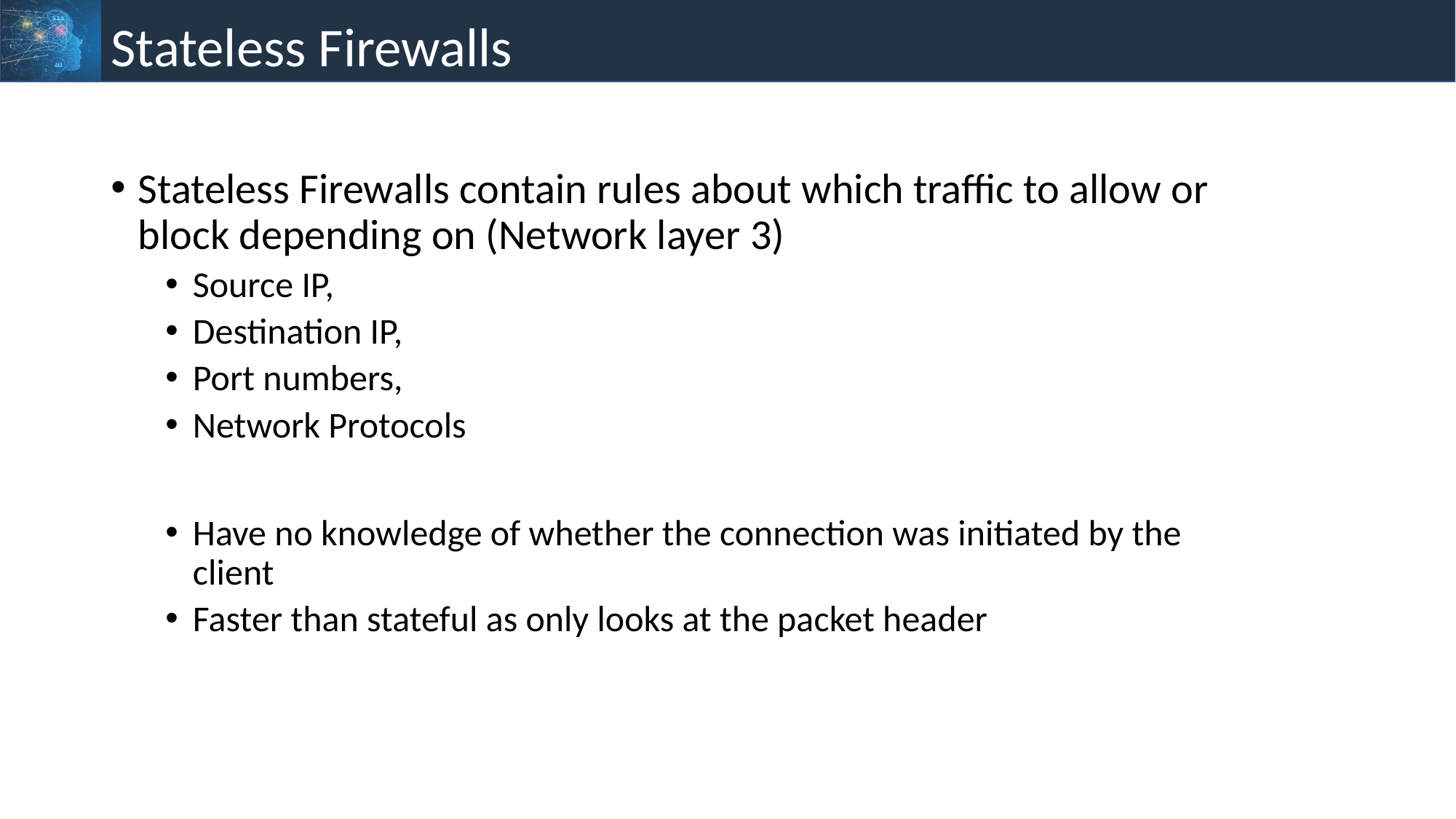

# Stateless Firewalls

Stateless Firewalls contain rules about which traffic to allow or block depending on (Network layer 3)
Source IP,
Destination IP,
Port numbers,
Network Protocols

Have no knowledge of whether the connection was initiated by the client
Faster than stateful as only looks at the packet header